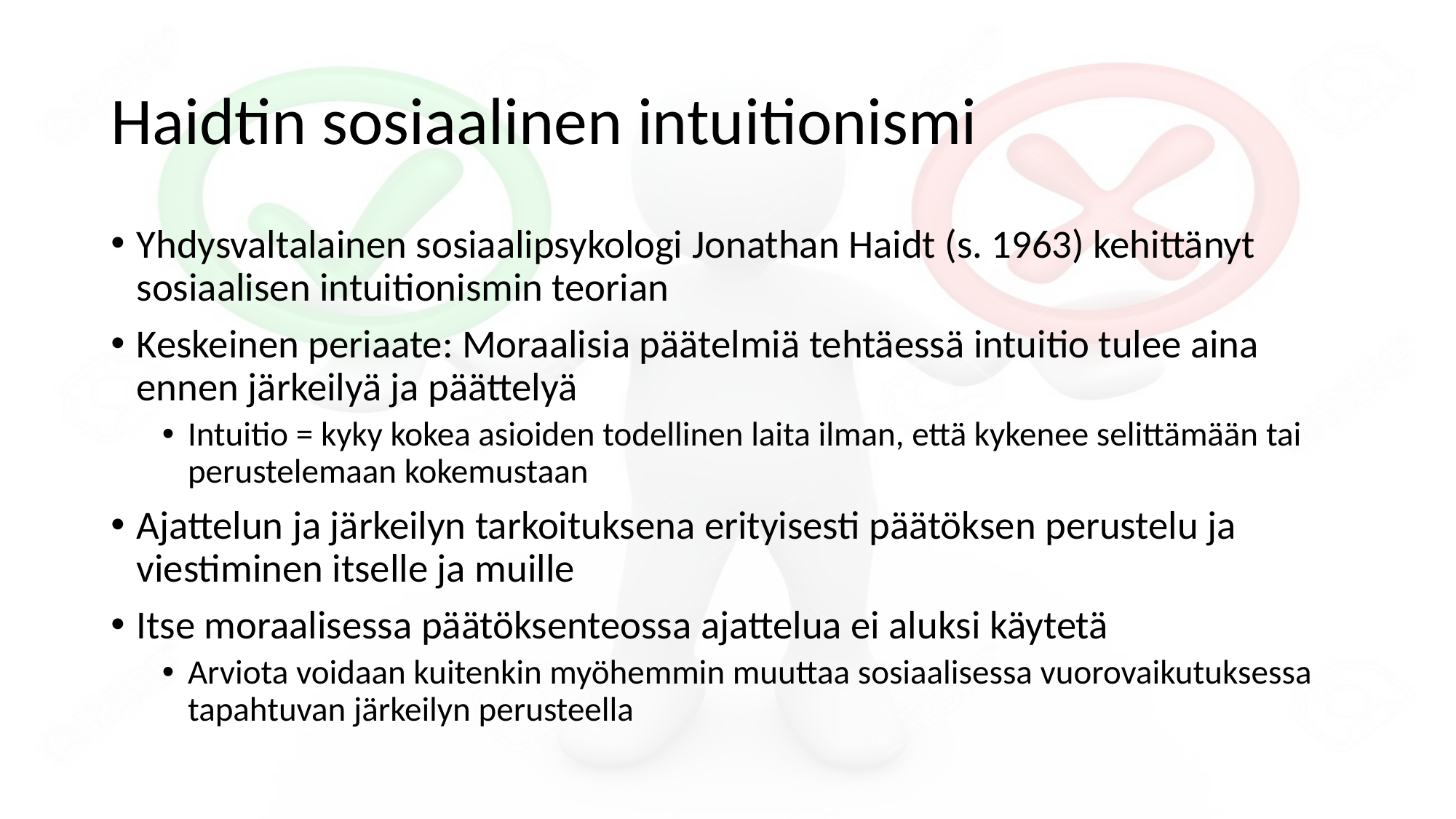

# Haidtin sosiaalinen intuitionismi
Yhdysvaltalainen sosiaalipsykologi Jonathan Haidt (s. 1963) kehittänyt sosiaalisen intuitionismin teorian
Keskeinen periaate: Moraalisia päätelmiä tehtäessä intuitio tulee aina ennen järkeilyä ja päättelyä
Intuitio = kyky kokea asioiden todellinen laita ilman, että kykenee selittämään tai perustelemaan kokemustaan
Ajattelun ja järkeilyn tarkoituksena erityisesti päätöksen perustelu ja viestiminen itselle ja muille
Itse moraalisessa päätöksenteossa ajattelua ei aluksi käytetä
Arviota voidaan kuitenkin myöhemmin muuttaa sosiaalisessa vuorovaikutuksessa tapahtuvan järkeilyn perusteella